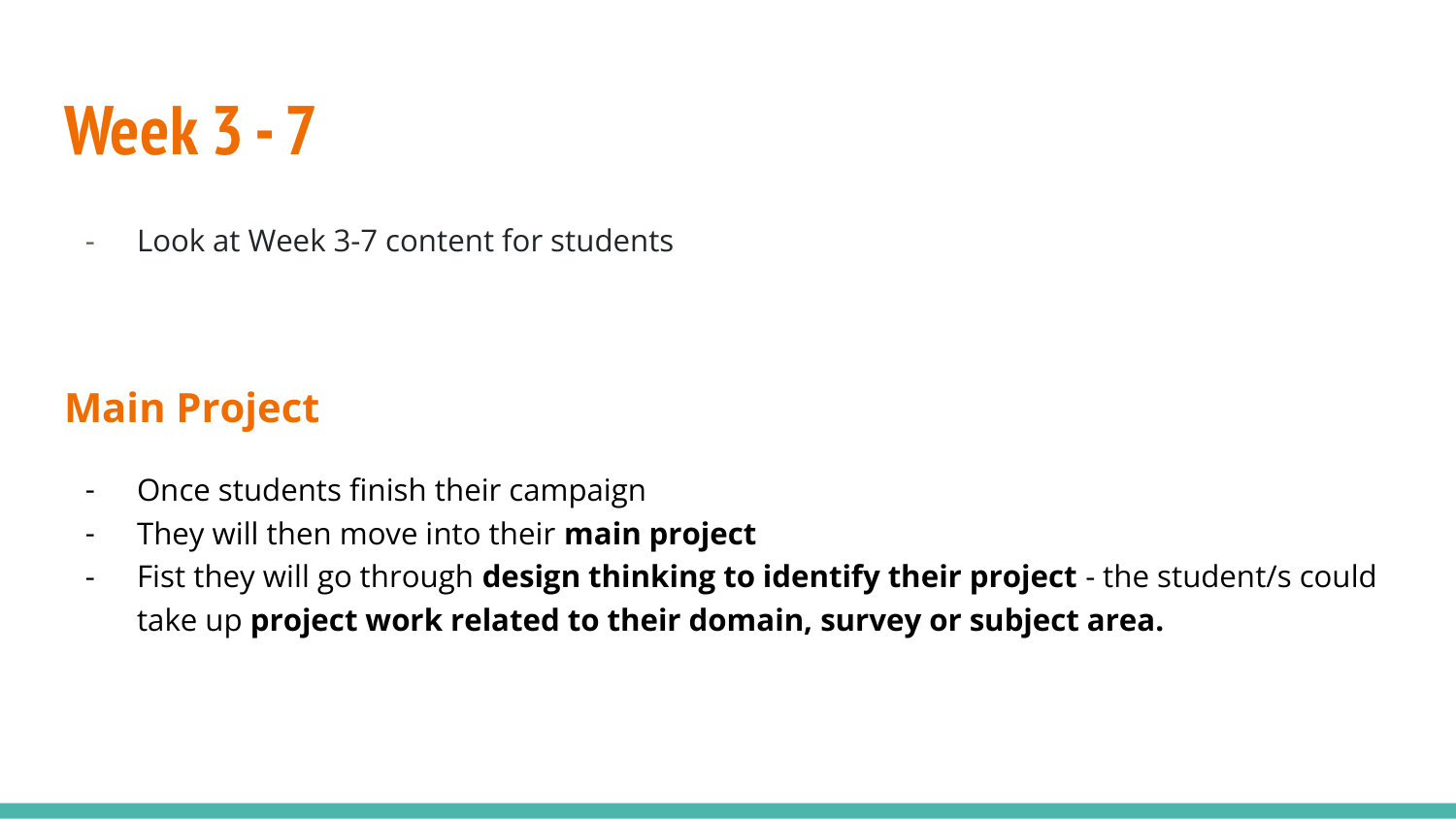

# Week 3 - 7
Look at Week 3-7 content for students

Main Project
Once students finish their campaign
They will then move into their main project
Fist they will go through design thinking to identify their project - the student/s could take up project work related to their domain, survey or subject area.